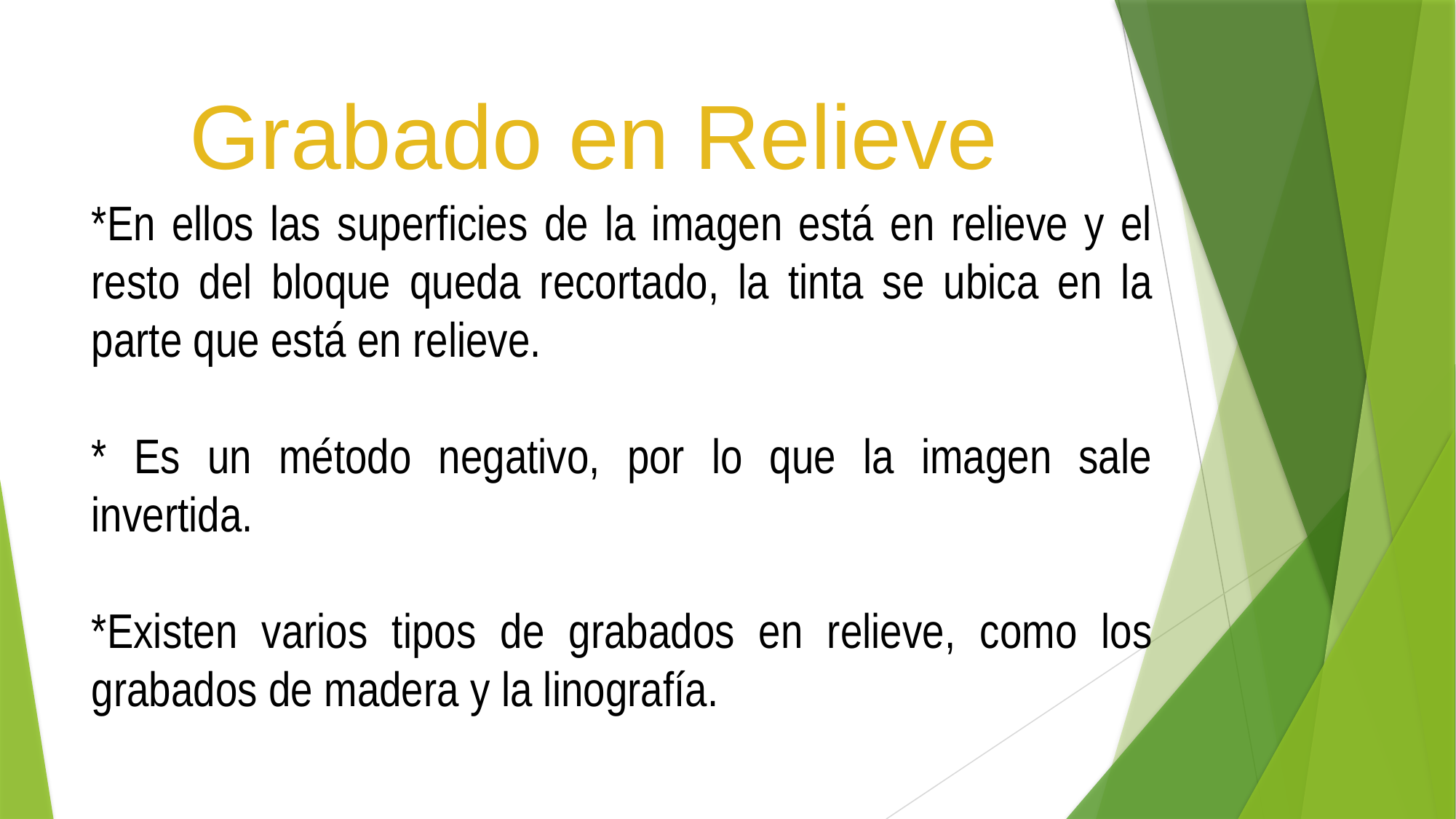

# Grabado en Relieve
*En ellos las superficies de la imagen está en relieve y el resto del bloque queda recortado, la tinta se ubica en la parte que está en relieve.

* Es un método negativo, por lo que la imagen sale invertida.

*Existen varios tipos de grabados en relieve, como los grabados de madera y la linografía.